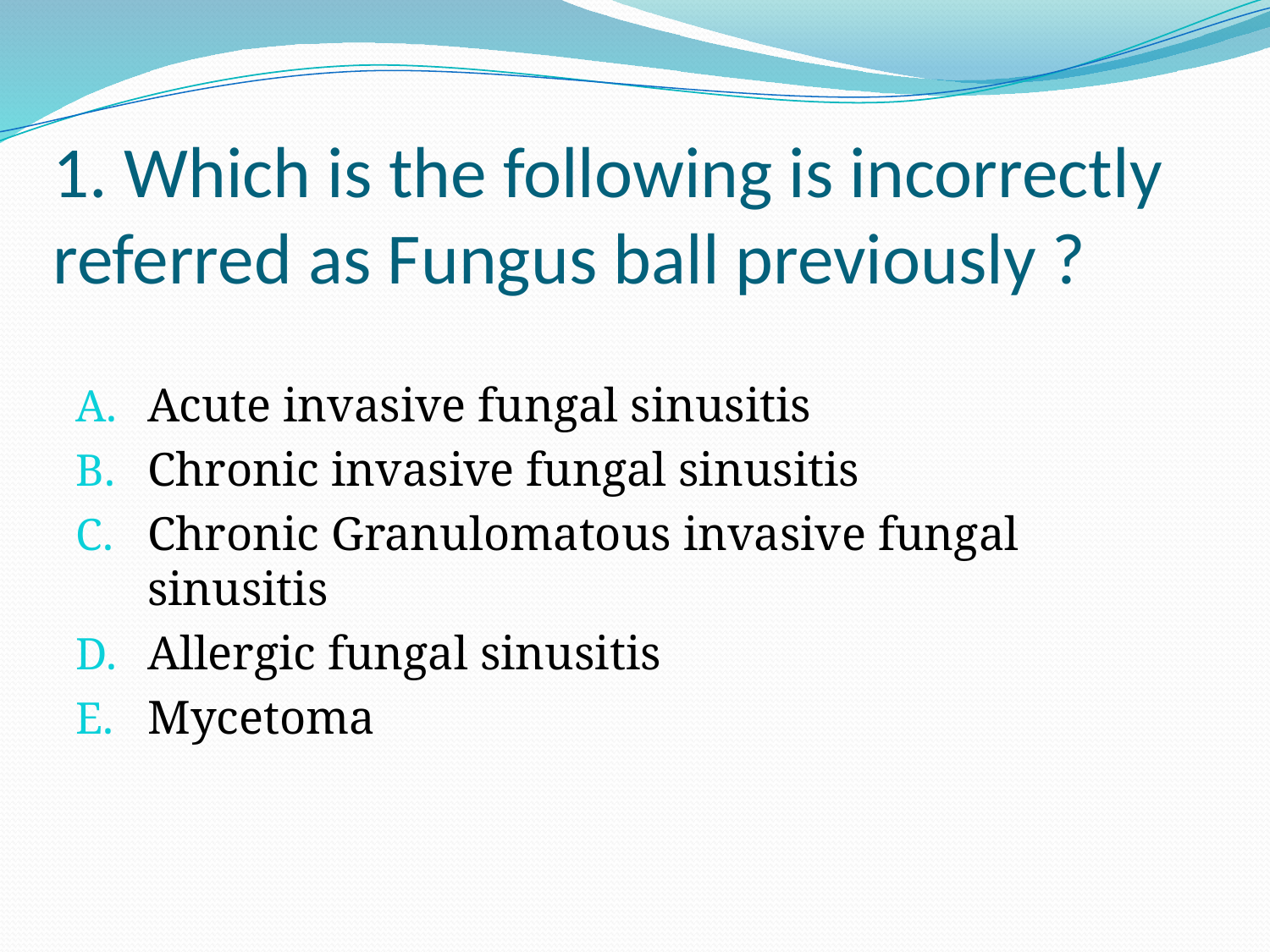

# 1. Which is the following is incorrectly referred as Fungus ball previously ?
Acute invasive fungal sinusitis
Chronic invasive fungal sinusitis
Chronic Granulomatous invasive fungal sinusitis
Allergic fungal sinusitis
Mycetoma